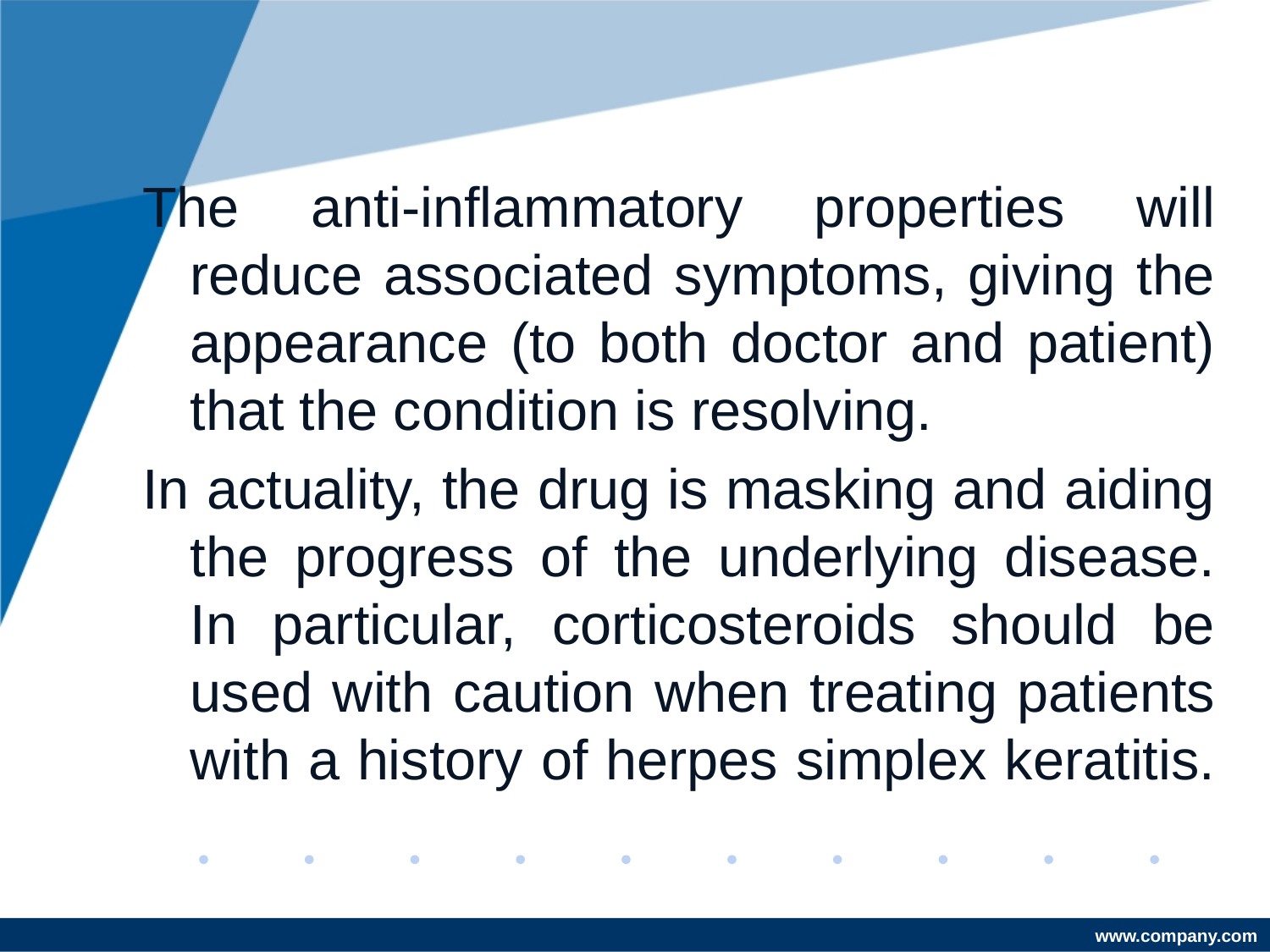

The anti-inflammatory properties will reduce associated symptoms, giving the appearance (to both doctor and patient) that the condition is resolving.
In actuality, the drug is masking and aiding the progress of the underlying disease. In particular, corticosteroids should be used with caution when treating patients with a history of herpes simplex keratitis.